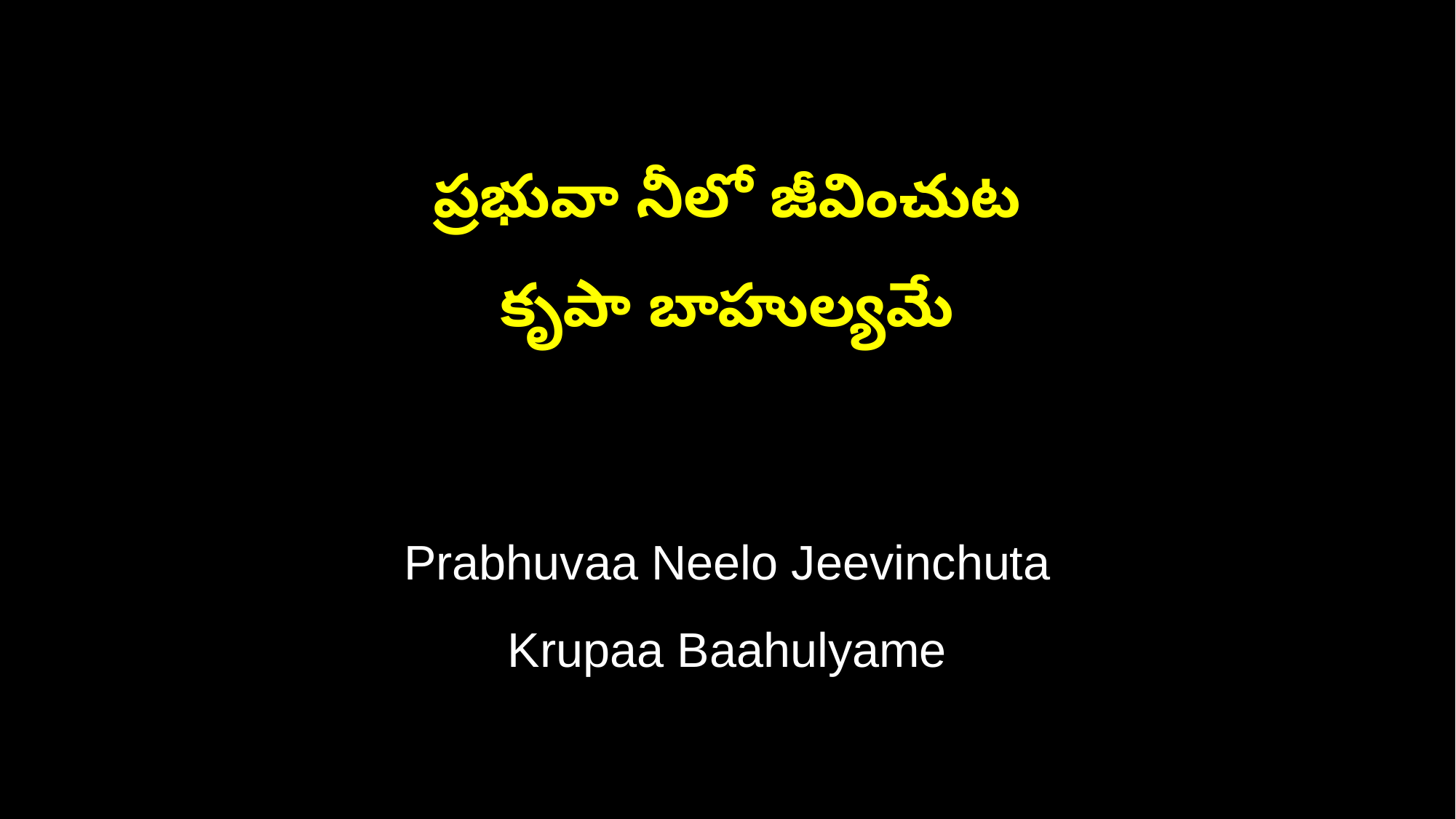

ప్రభువా నీలో జీవించుట
కృపా బాహుల్యమే
Prabhuvaa Neelo Jeevinchuta
Krupaa Baahulyame